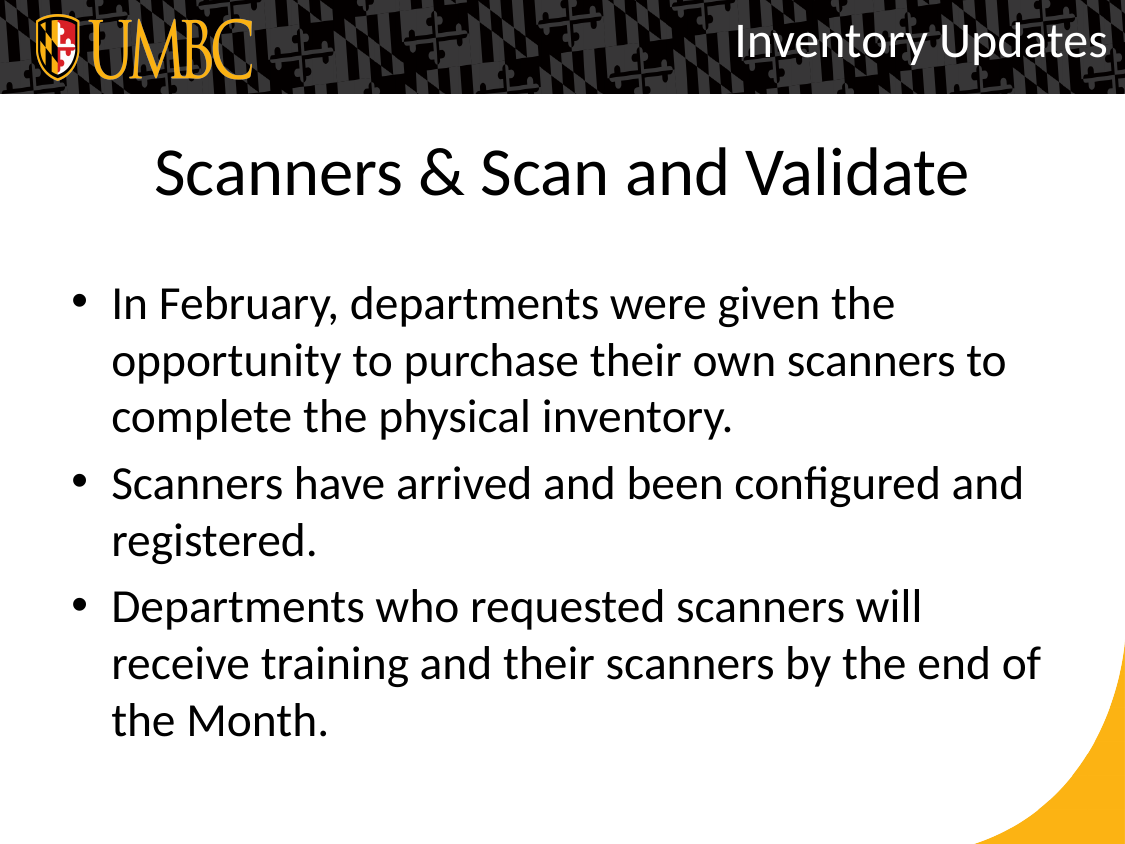

Inventory Updates
# Scanners & Scan and Validate
In February, departments were given the opportunity to purchase their own scanners to complete the physical inventory.
Scanners have arrived and been configured and registered.
Departments who requested scanners will receive training and their scanners by the end of the Month.